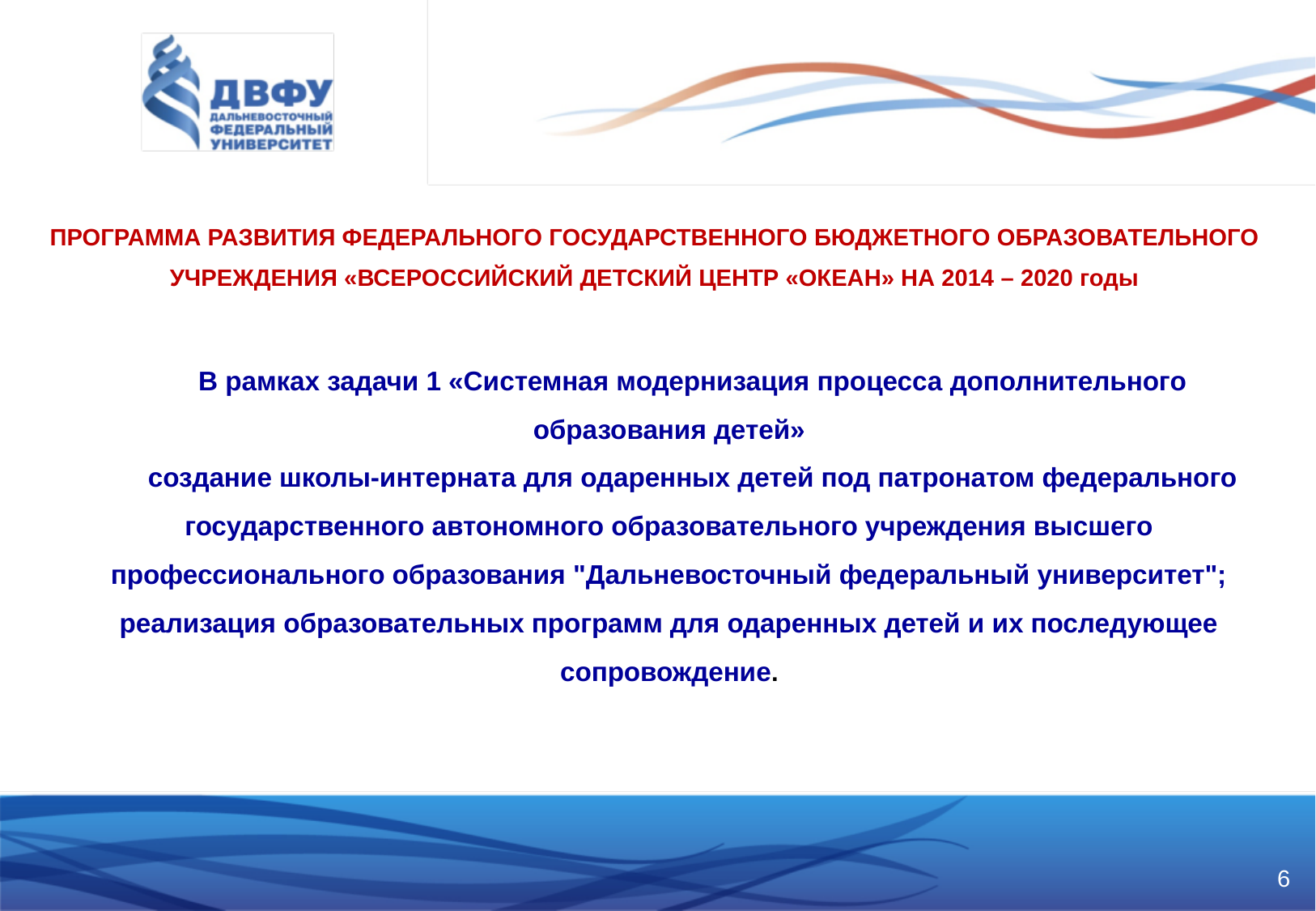

ПРОГРАММА РАЗВИТИЯ ФЕДЕРАЛЬНОГО ГОСУДАРСТВЕННОГО БЮДЖЕТНОГО ОБРАЗОВАТЕЛЬНОГО УЧРЕЖДЕНИЯ «ВСЕРОССИЙСКИЙ ДЕТСКИЙ ЦЕНТР «ОКЕАН» НА 2014 – 2020 годы
В рамках задачи 1 «Системная модернизация процесса дополнительного образования детей»
создание школы-интерната для одаренных детей под патронатом федерального государственного автономного образовательного учреждения высшего профессионального образования "Дальневосточный федеральный университет"; реализация образовательных программ для одаренных детей и их последующее сопровождение.
6